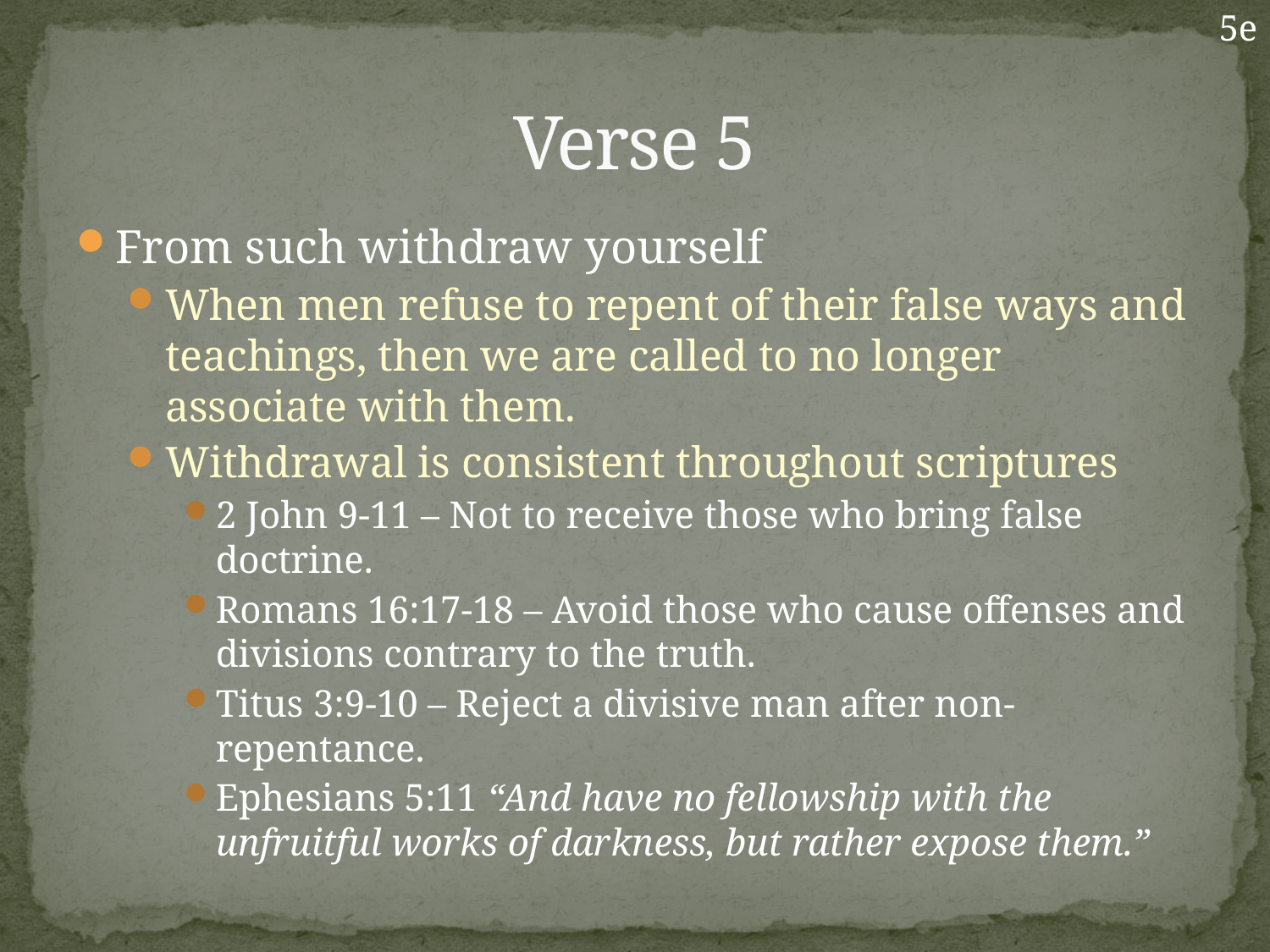

5e
# Verse 5
From such withdraw yourself
When men refuse to repent of their false ways and teachings, then we are called to no longer associate with them.
Withdrawal is consistent throughout scriptures
2 John 9-11 – Not to receive those who bring false doctrine.
Romans 16:17-18 – Avoid those who cause offenses and divisions contrary to the truth.
Titus 3:9-10 – Reject a divisive man after non-repentance.
Ephesians 5:11 “And have no fellowship with the unfruitful works of darkness, but rather expose them.”